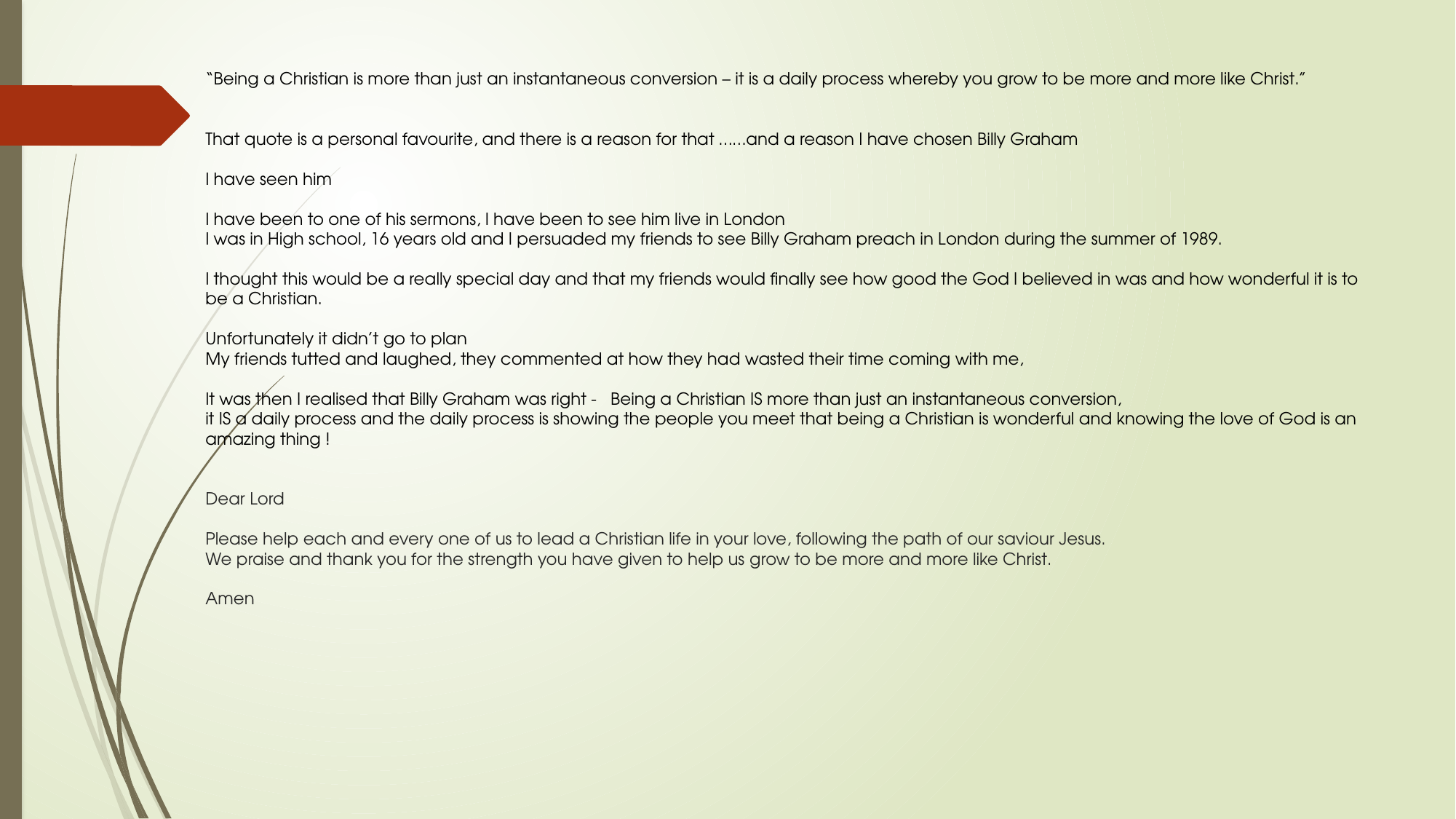

# “Being a Christian is more than just an instantaneous conversion – it is a daily process whereby you grow to be more and more like Christ.” That quote is a personal favourite, and there is a reason for that ……and a reason I have chosen Billy Graham I have seen him I have been to one of his sermons, I have been to see him live in London I was in High school, 16 years old and I persuaded my friends to see Billy Graham preach in London during the summer of 1989. I thought this would be a really special day and that my friends would finally see how good the God I believed in was and how wonderful it is to be a Christian. Unfortunately it didn’t go to plan My friends tutted and laughed, they commented at how they had wasted their time coming with me, It was then I realised that Billy Graham was right -   Being a Christian IS more than just an instantaneous conversion, it IS a daily process and the daily process is showing the people you meet that being a Christian is wonderful and knowing the love of God is an amazing thing ! Dear Lord Please help each and every one of us to lead a Christian life in your love, following the path of our saviour Jesus. We praise and thank you for the strength you have given to help us grow to be more and more like Christ. Amen